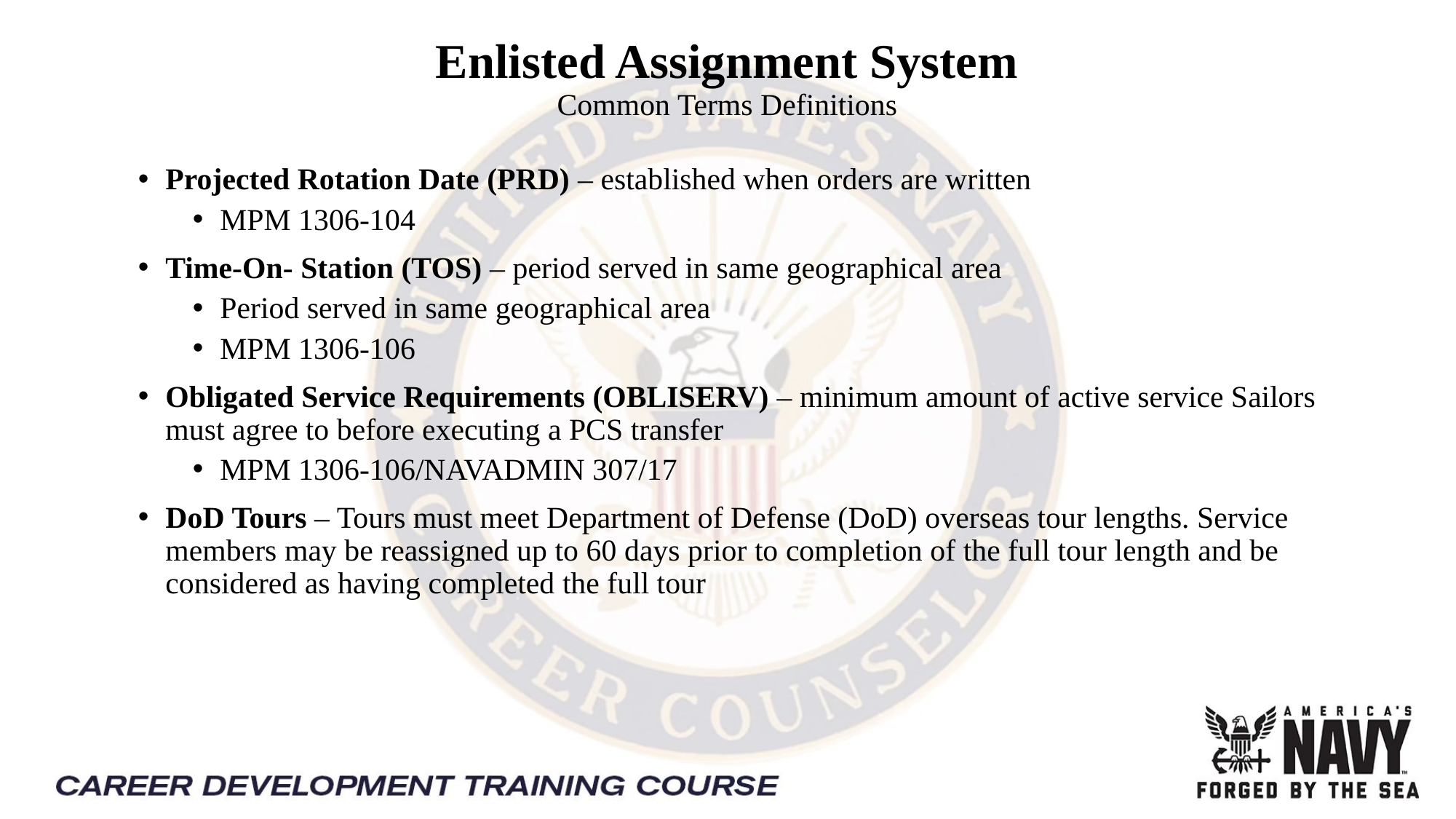

# Enlisted Assignment System Common Terms Definitions
Projected Rotation Date (PRD) – established when orders are written
MPM 1306-104
Time-On- Station (TOS) – period served in same geographical area
Period served in same geographical area
MPM 1306-106
Obligated Service Requirements (OBLISERV) – minimum amount of active service Sailors must agree to before executing a PCS transfer
MPM 1306-106/NAVADMIN 307/17
DoD Tours – Tours must meet Department of Defense (DoD) overseas tour lengths. Service members may be reassigned up to 60 days prior to completion of the full tour length and be considered as having completed the full tour